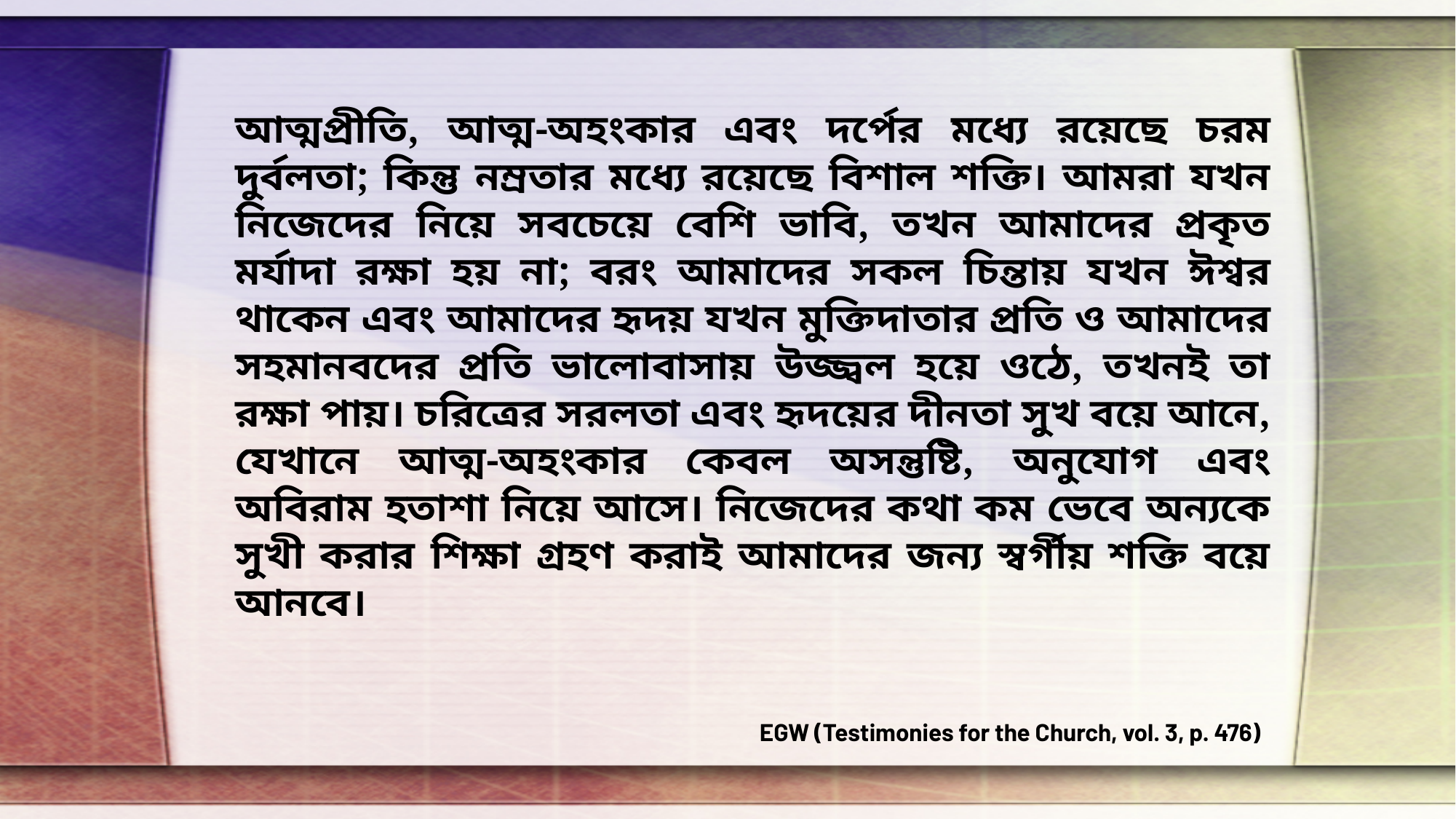

আত্মপ্রীতি, আত্ম-অহংকার এবং দর্পের মধ্যে রয়েছে চরম দুর্বলতা; কিন্তু নম্রতার মধ্যে রয়েছে বিশাল শক্তি। আমরা যখন নিজেদের নিয়ে সবচেয়ে বেশি ভাবি, তখন আমাদের প্রকৃত মর্যাদা রক্ষা হয় না; বরং আমাদের সকল চিন্তায় যখন ঈশ্বর থাকেন এবং আমাদের হৃদয় যখন মুক্তিদাতার প্রতি ও আমাদের সহমানবদের প্রতি ভালোবাসায় উজ্জ্বল হয়ে ওঠে, তখনই তা রক্ষা পায়। চরিত্রের সরলতা এবং হৃদয়ের দীনতা সুখ বয়ে আনে, যেখানে আত্ম-অহংকার কেবল অসন্তুষ্টি, অনুযোগ এবং অবিরাম হতাশা নিয়ে আসে। নিজেদের কথা কম ভেবে অন্যকে সুখী করার শিক্ষা গ্রহণ করাই আমাদের জন্য স্বর্গীয় শক্তি বয়ে আনবে।
EGW (Testimonies for the Church, vol. 3, p. 476)